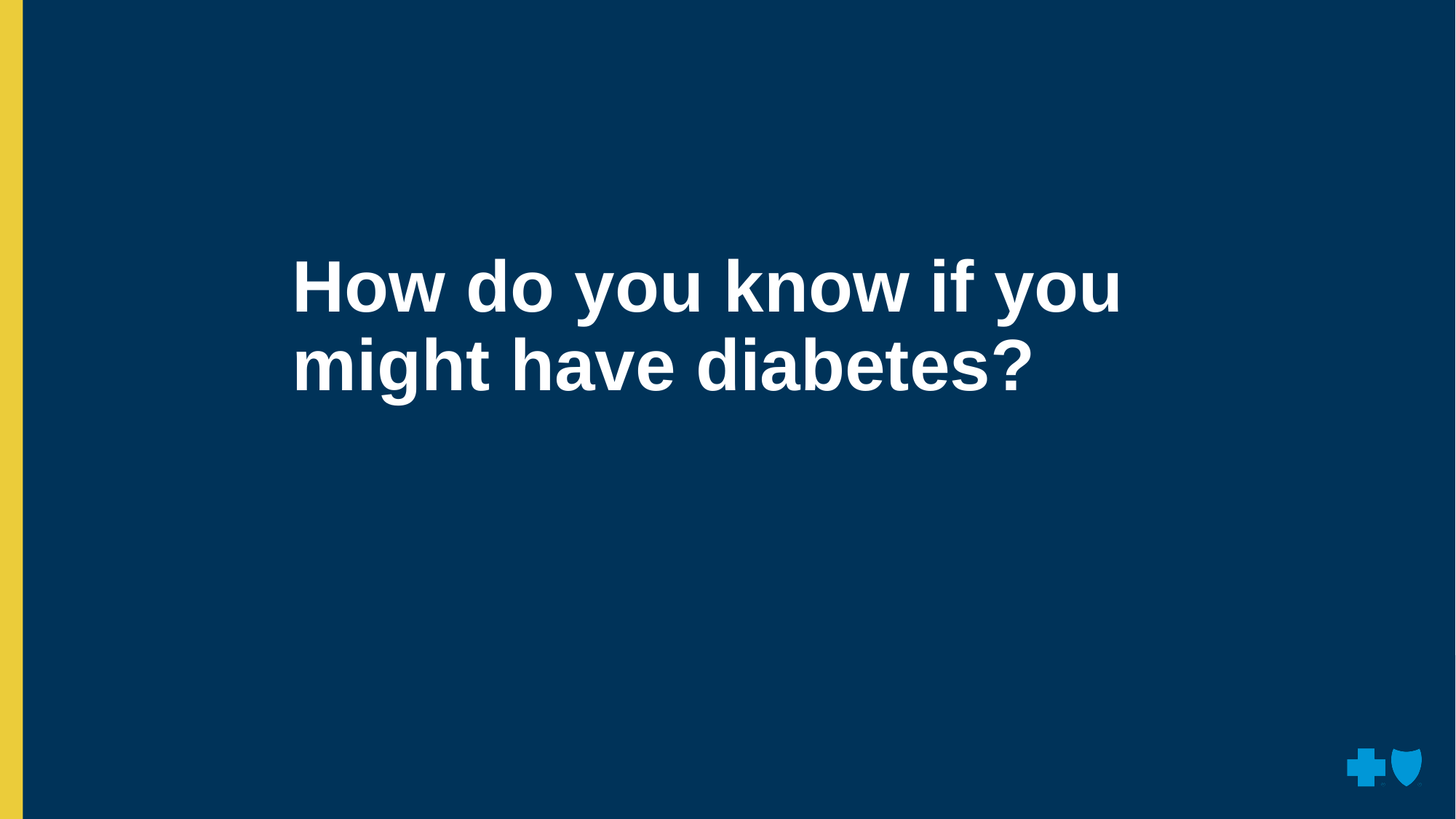

How do you know if you might have diabetes?